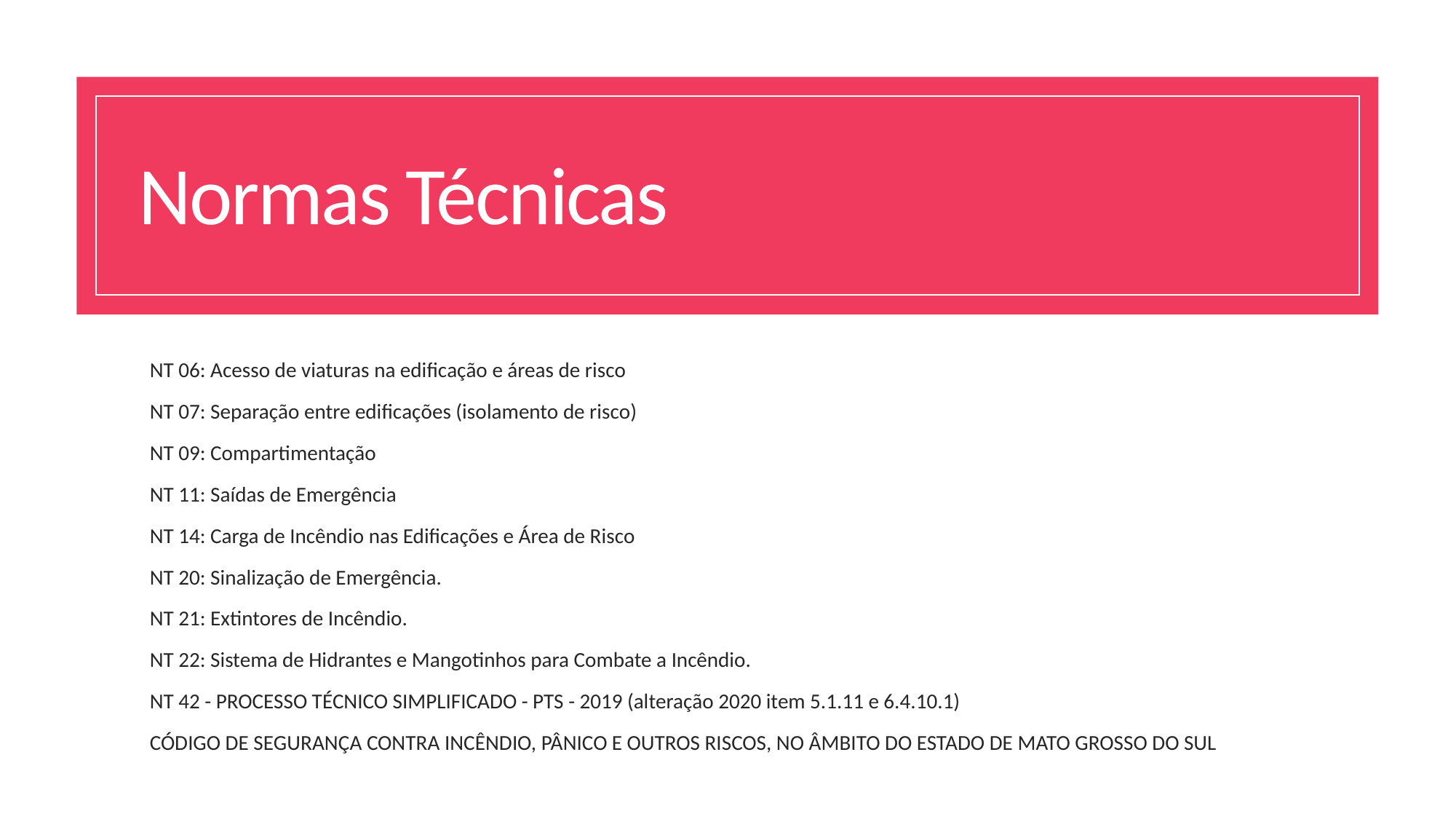

# Normas Técnicas
NT 06: Acesso de viaturas na edificação e áreas de risco
NT 07: Separação entre edificações (isolamento de risco)
NT 09: Compartimentação
NT 11: Saídas de Emergência
NT 14: Carga de Incêndio nas Edificações e Área de Risco
NT 20: Sinalização de Emergência.
NT 21: Extintores de Incêndio.
NT 22: Sistema de Hidrantes e Mangotinhos para Combate a Incêndio.
NT 42 - PROCESSO TÉCNICO SIMPLIFICADO - PTS - 2019 (alteração 2020 item 5.1.11 e 6.4.10.1)
CÓDIGO DE SEGURANÇA CONTRA INCÊNDIO, PÂNICO E OUTROS RISCOS, NO ÂMBITO DO ESTADO DE MATO GROSSO DO SUL